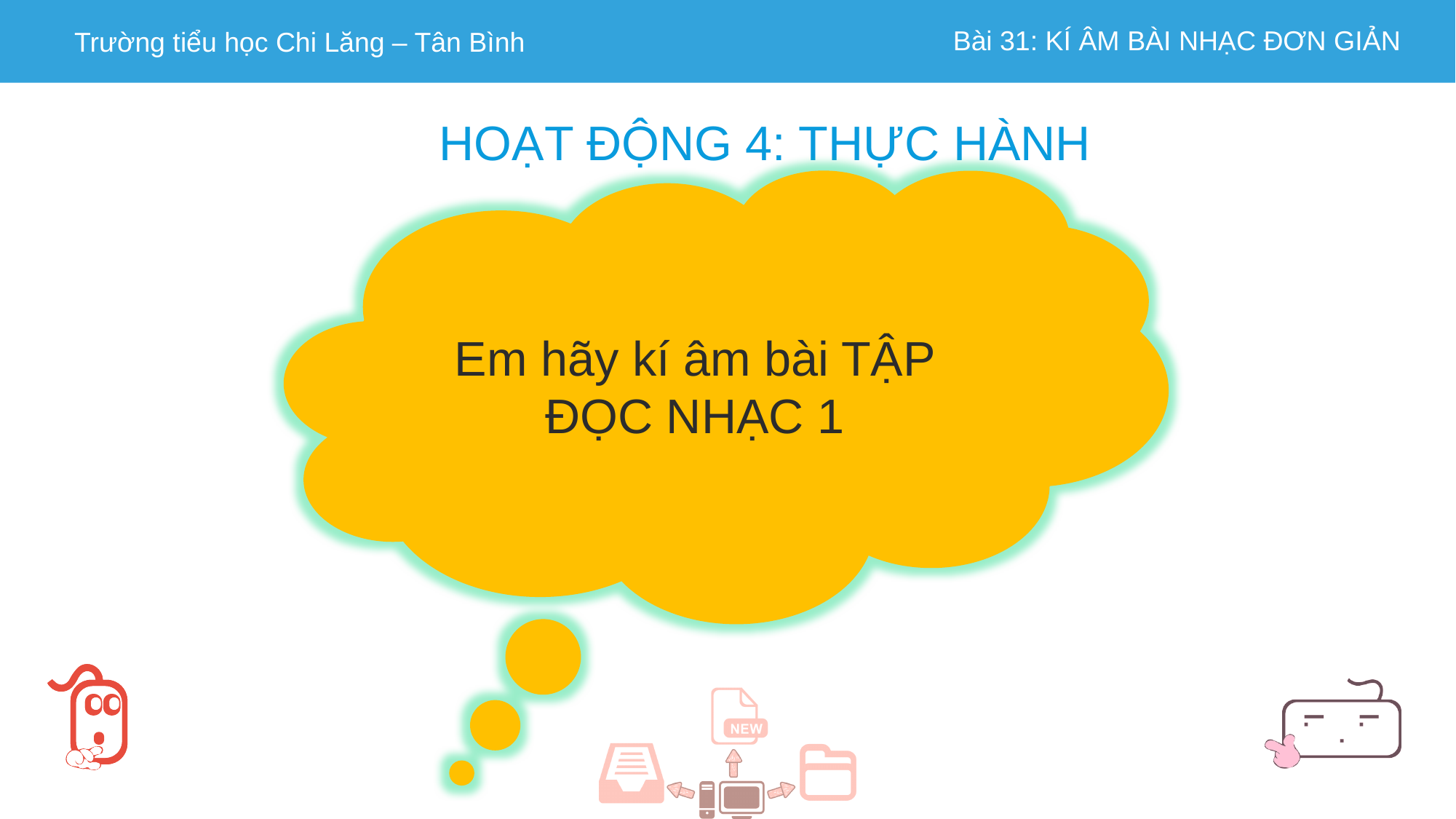

HOẠT ĐỘNG 4: THỰC HÀNH
Em hãy kí âm bài TẬP ĐỌC NHẠC 1